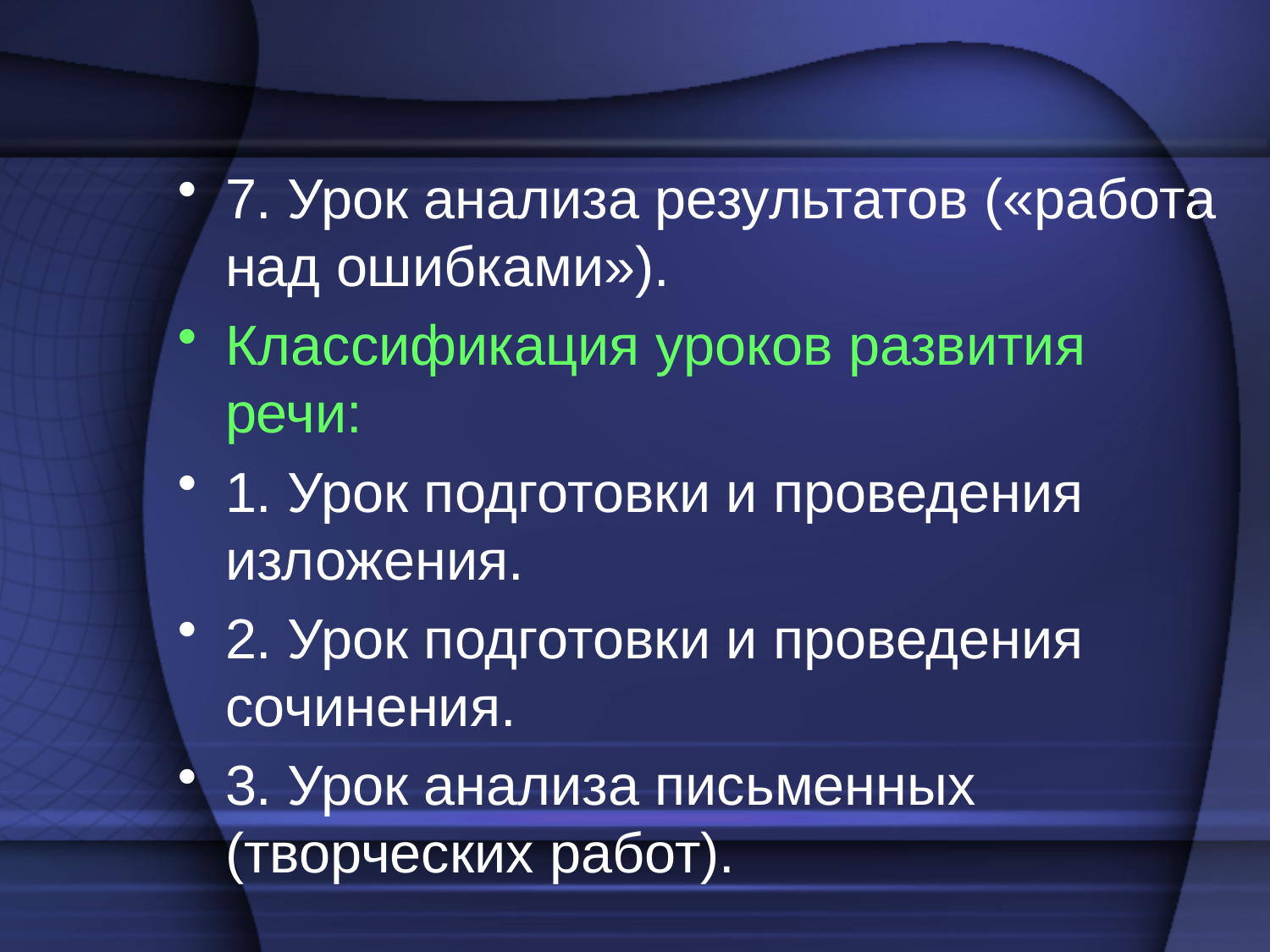

7. Урок анализа результатов («работа над ошибками»).
Классификация уроков развития речи:
1. Урок подготовки и проведения изложения.
2. Урок подготовки и проведения сочинения.
3. Урок анализа письменных (творческих работ).